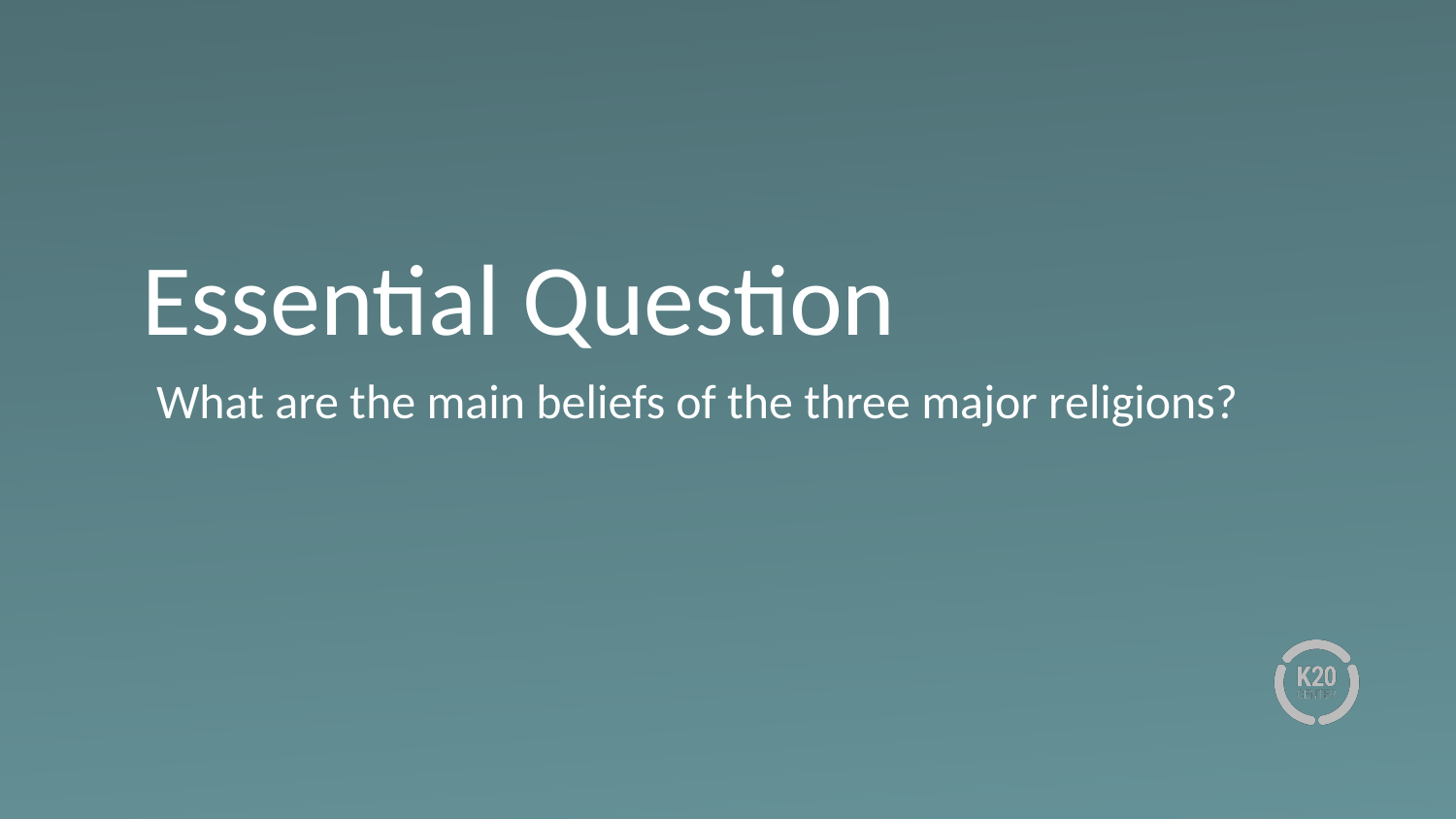

# Essential Question
What are the main beliefs of the three major religions?